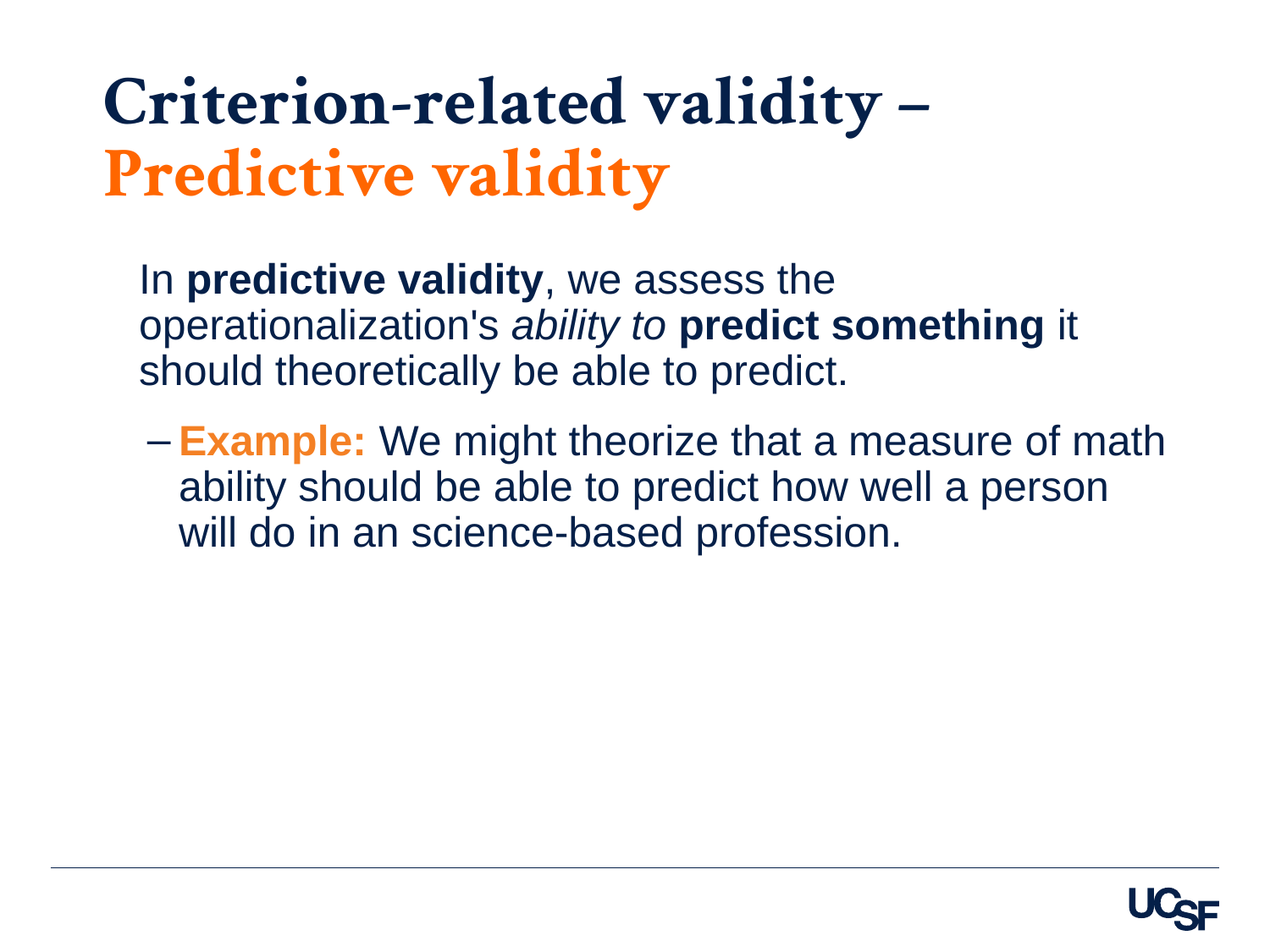

# Criterion-related validity – Predictive validity

	In predictive validity, we assess the operationalization's ability to predict something it should theoretically be able to predict.
Example: We might theorize that a measure of math ability should be able to predict how well a person will do in an science-based profession.